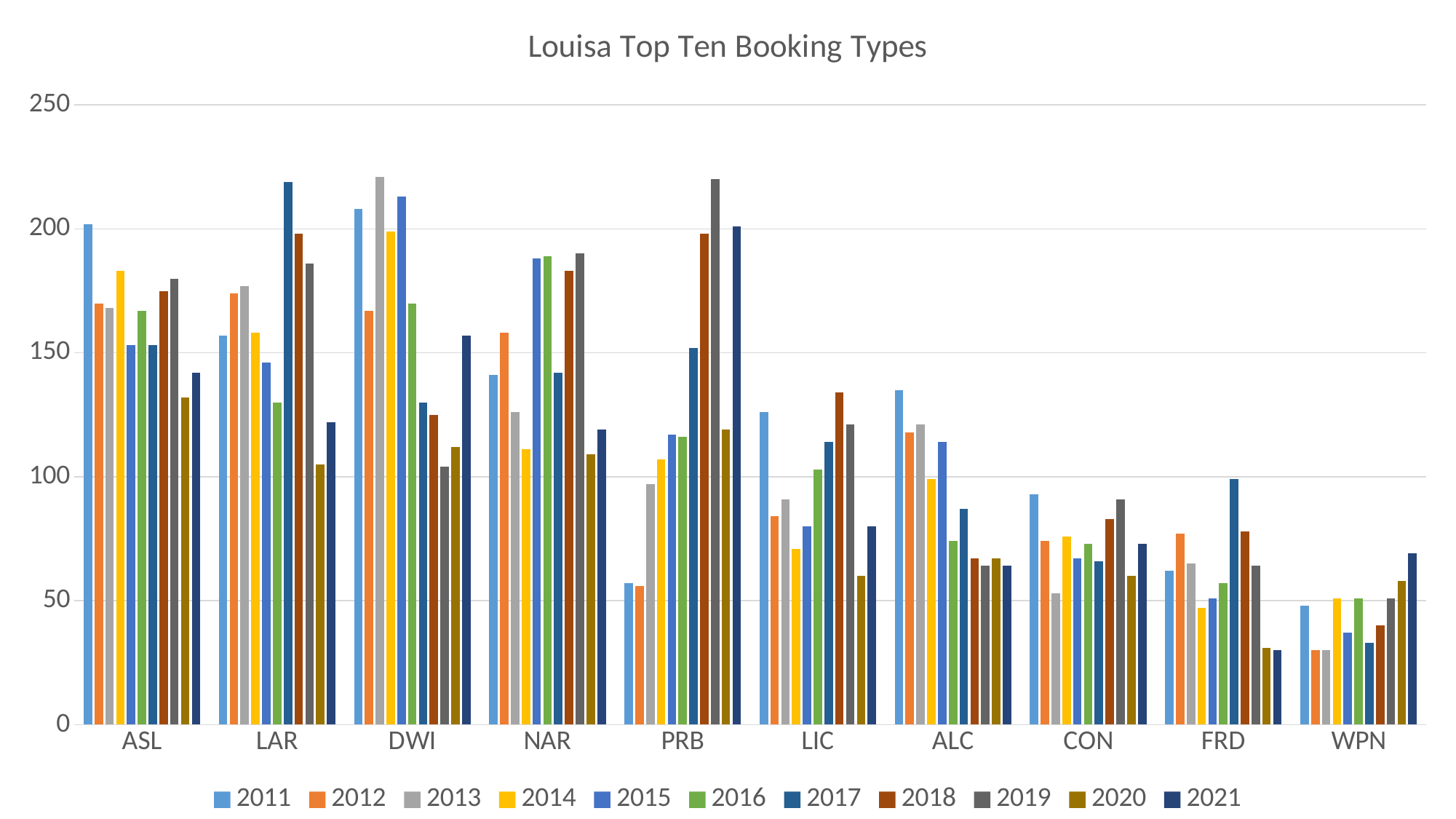

### Chart: Louisa Top Ten Booking Types

| Category | 2011 | 2012 | 2013 | 2014 | 2015 | 2016 | 2017 | 2018 | 2019 | 2020 | 2021 |
|---|---|---|---|---|---|---|---|---|---|---|---|
| ASL | 202.0 | 170.0 | 168.0 | 183.0 | 153.0 | 167.0 | 153.0 | 175.0 | 180.0 | 132.0 | 142.0 |
| LAR | 157.0 | 174.0 | 177.0 | 158.0 | 146.0 | 130.0 | 219.0 | 198.0 | 186.0 | 105.0 | 122.0 |
| DWI | 208.0 | 167.0 | 221.0 | 199.0 | 213.0 | 170.0 | 130.0 | 125.0 | 104.0 | 112.0 | 157.0 |
| NAR | 141.0 | 158.0 | 126.0 | 111.0 | 188.0 | 189.0 | 142.0 | 183.0 | 190.0 | 109.0 | 119.0 |
| PRB | 57.0 | 56.0 | 97.0 | 107.0 | 117.0 | 116.0 | 152.0 | 198.0 | 220.0 | 119.0 | 201.0 |
| LIC | 126.0 | 84.0 | 91.0 | 71.0 | 80.0 | 103.0 | 114.0 | 134.0 | 121.0 | 60.0 | 80.0 |
| ALC | 135.0 | 118.0 | 121.0 | 99.0 | 114.0 | 74.0 | 87.0 | 67.0 | 64.0 | 67.0 | 64.0 |
| CON | 93.0 | 74.0 | 53.0 | 76.0 | 67.0 | 73.0 | 66.0 | 83.0 | 91.0 | 60.0 | 73.0 |
| FRD | 62.0 | 77.0 | 65.0 | 47.0 | 51.0 | 57.0 | 99.0 | 78.0 | 64.0 | 31.0 | 30.0 |
| WPN | 48.0 | 30.0 | 30.0 | 51.0 | 37.0 | 51.0 | 33.0 | 40.0 | 51.0 | 58.0 | 69.0 |